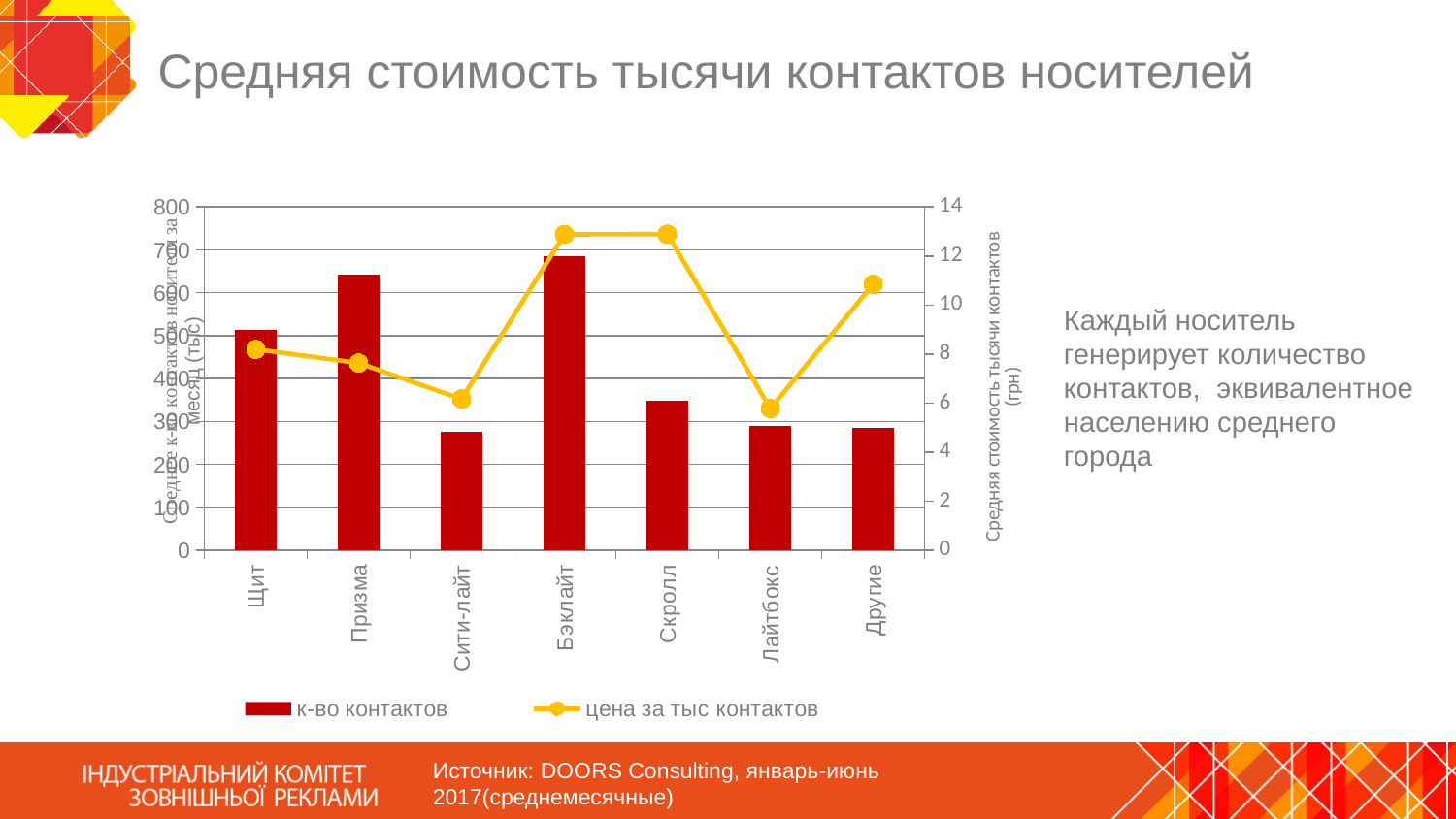

# Средняя стоимость тысячи контактов носителей

### Chart

| Category | к-во контактов  | цена за тыс контактов |
|---|---|---|
| Щит | 513.2185074138421 | 8.195138596453505 |
| Призма | 642.8381768076911 | 7.634335223718215 |
| Сити-лайт | 276.9500954889694 | 6.166042555615963 |
| Бэклайт | 686.2483796550588 | 12.882449587709873 |
| Скролл | 347.9212892281595 | 12.890497153467017 |
| Лайтбокс | 289.8300853394472 | 5.781688586159118 |
| Другие | 285.3412785675018 | 10.847462943157689 |
Каждый носитель генерирует количество контактов,  эквивалентное населению среднего города
Источник: DOORS Consulting, январь-июнь 2017(среднемесячные)